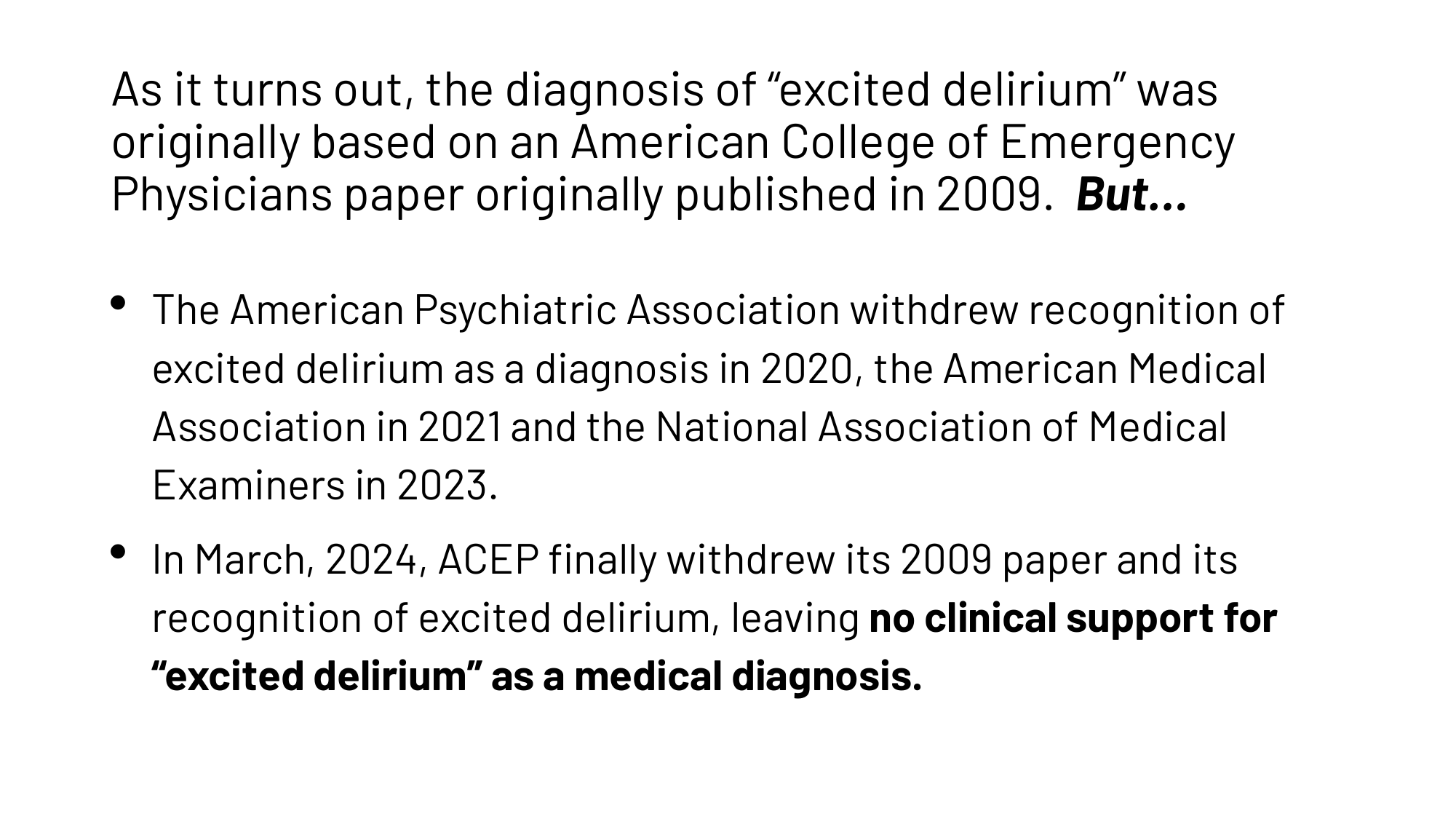

# As it turns out, the diagnosis of “excited delirium” was originally based on an American College of Emergency Physicians paper originally published in 2009.  But…
The American Psychiatric Association withdrew recognition of excited delirium as a diagnosis in 2020, the American Medical Association in 2021 and the National Association of Medical Examiners in 2023.
In March, 2024, ACEP finally withdrew its 2009 paper and its recognition of excited delirium, leaving no clinical support for “excited delirium” as a medical diagnosis.